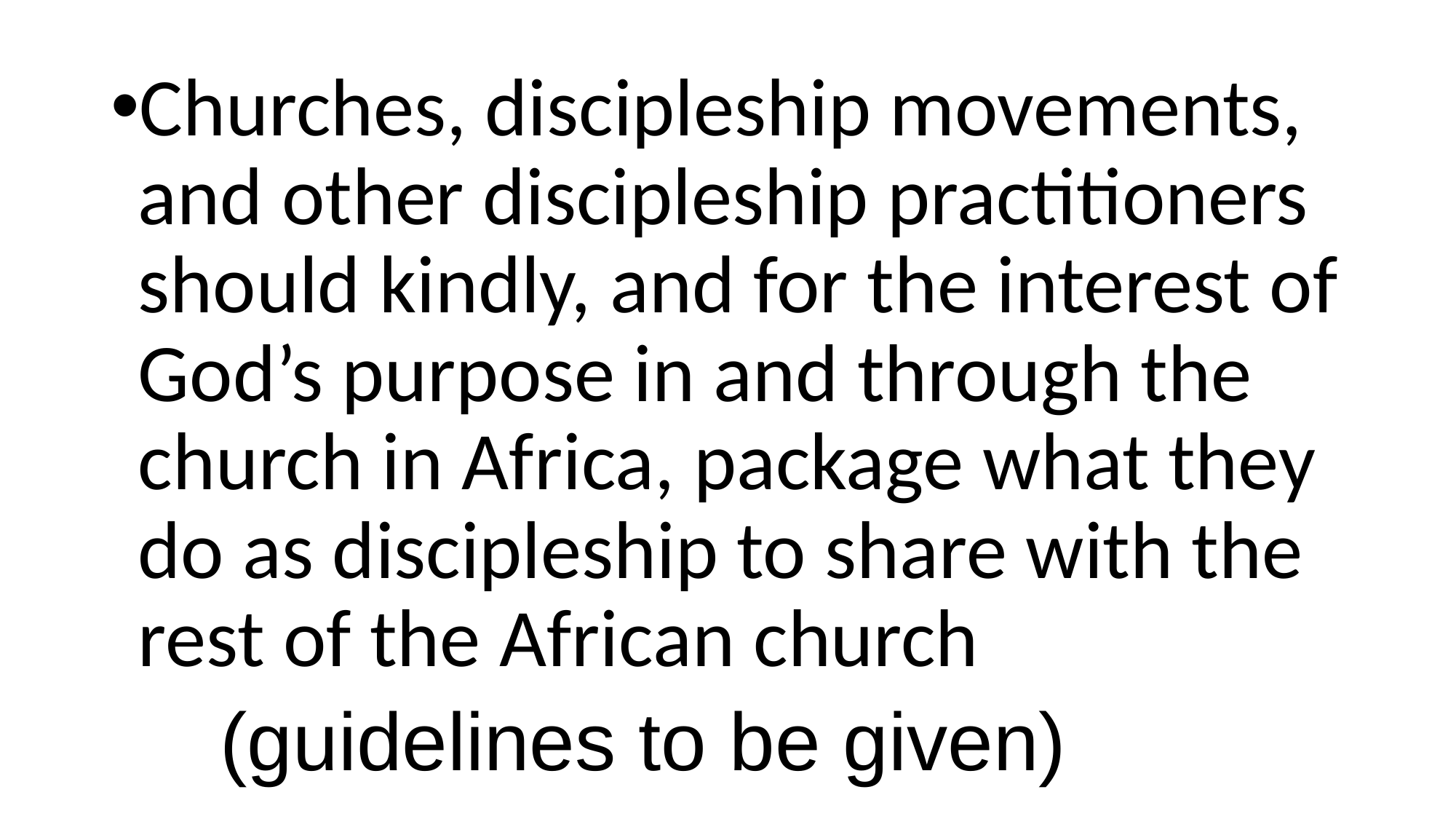

Churches, discipleship movements, and other discipleship practitioners should kindly, and for the interest of God’s purpose in and through the church in Africa, package what they do as discipleship to share with the rest of the African church
	(guidelines to be given)